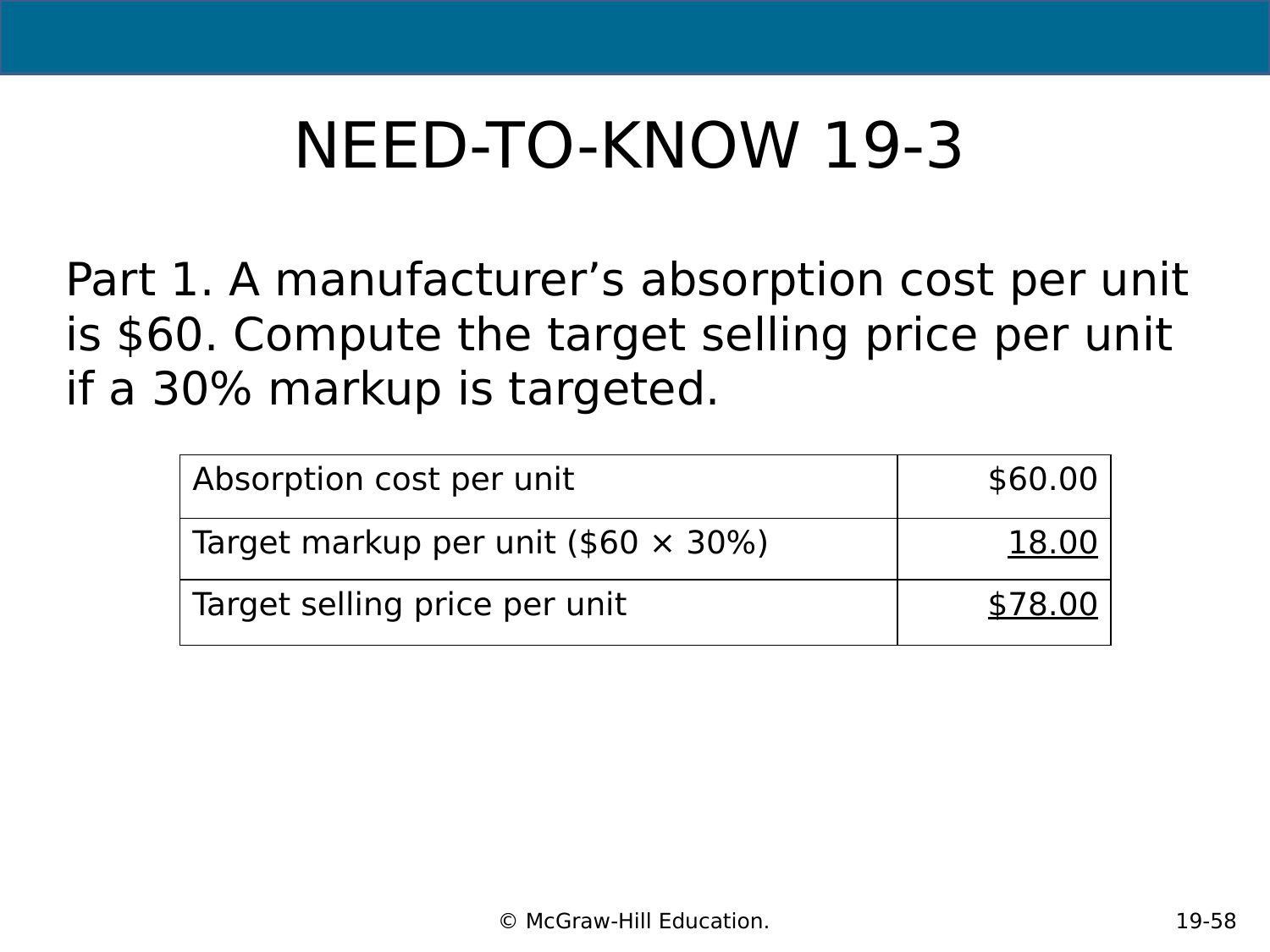

# NEED-TO-KNOW 19-3
Part 1. A manufacturer’s absorption cost per unit is $60. Compute the target selling price per unit if a 30% markup is targeted.
| Absorption cost per unit | $60.00 |
| --- | --- |
| Target markup per unit ($60 × 30%) | 18.00 |
| Target selling price per unit | $78.00 |